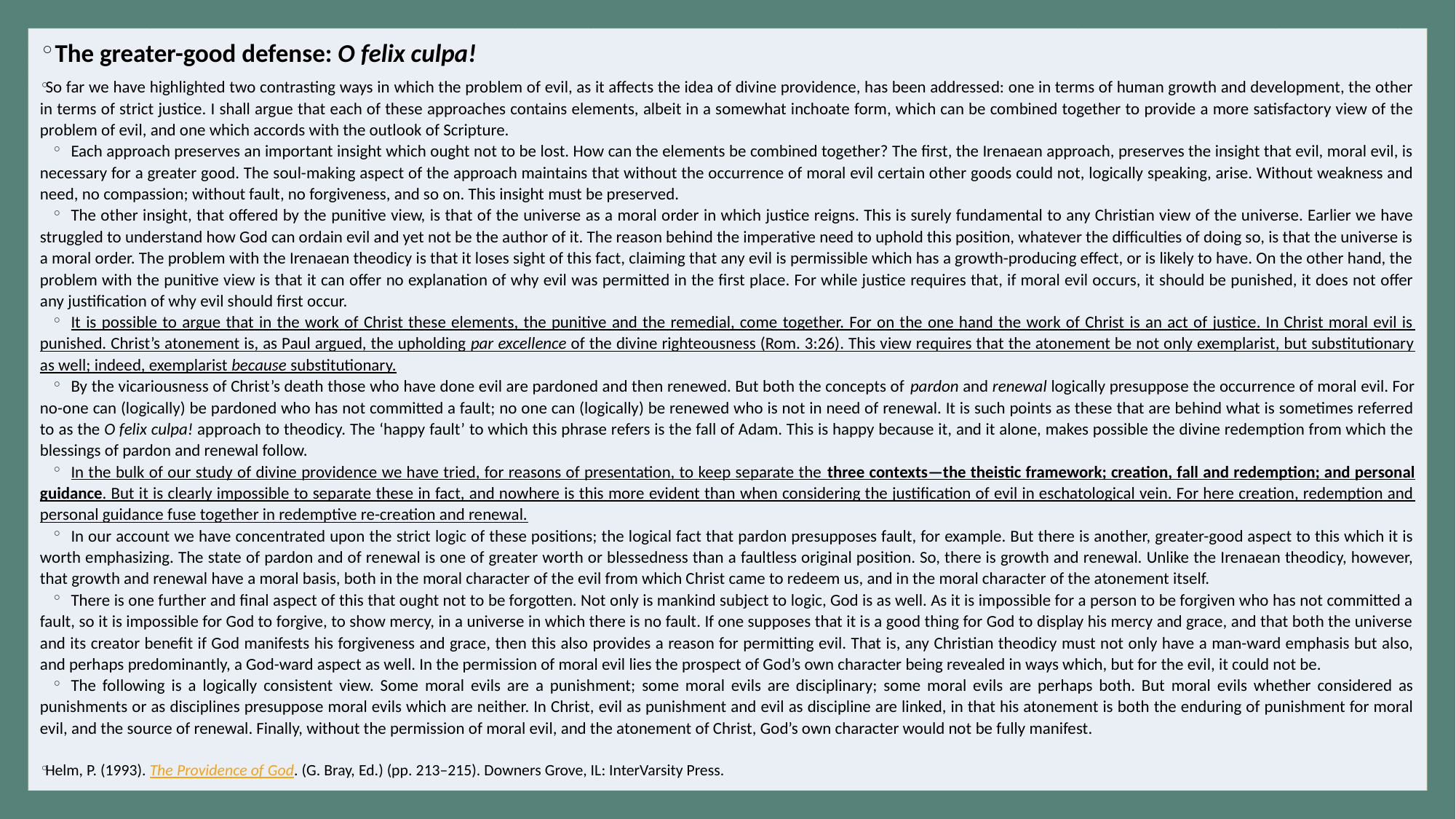

#
 The greater-good defense: O felix culpa!
So far we have highlighted two contrasting ways in which the problem of evil, as it affects the idea of divine providence, has been addressed: one in terms of human growth and development, the other in terms of strict justice. I shall argue that each of these approaches contains elements, albeit in a somewhat inchoate form, which can be combined together to provide a more satisfactory view of the problem of evil, and one which accords with the outlook of Scripture.
Each approach preserves an important insight which ought not to be lost. How can the elements be combined together? The first, the Irenaean approach, preserves the insight that evil, moral evil, is necessary for a greater good. The soul-making aspect of the approach maintains that without the occurrence of moral evil certain other goods could not, logically speaking, arise. Without weakness and need, no compassion; without fault, no forgiveness, and so on. This insight must be preserved.
The other insight, that offered by the punitive view, is that of the universe as a moral order in which justice reigns. This is surely fundamental to any Christian view of the universe. Earlier we have struggled to understand how God can ordain evil and yet not be the author of it. The reason behind the imperative need to uphold this position, whatever the difficulties of doing so, is that the universe is a moral order. The problem with the Irenaean theodicy is that it loses sight of this fact, claiming that any evil is permissible which has a growth-producing effect, or is likely to have. On the other hand, the problem with the punitive view is that it can offer no explanation of why evil was permitted in the first place. For while justice requires that, if moral evil occurs, it should be punished, it does not offer any justification of why evil should first occur.
It is possible to argue that in the work of Christ these elements, the punitive and the remedial, come together. For on the one hand the work of Christ is an act of justice. In Christ moral evil is punished. Christ’s atonement is, as Paul argued, the upholding par excellence of the divine righteousness (Rom. 3:26). This view requires that the atonement be not only exemplarist, but substitutionary as well; indeed, exemplarist because substitutionary.
By the vicariousness of Christ’s death those who have done evil are pardoned and then renewed. But both the concepts of pardon and renewal logically presuppose the occurrence of moral evil. For no-one can (logically) be pardoned who has not committed a fault; no one can (logically) be renewed who is not in need of renewal. It is such points as these that are behind what is sometimes referred to as the O felix culpa! approach to theodicy. The ‘happy fault’ to which this phrase refers is the fall of Adam. This is happy because it, and it alone, makes possible the divine redemption from which the blessings of pardon and renewal follow.
In the bulk of our study of divine providence we have tried, for reasons of presentation, to keep separate the three contexts—the theistic framework; creation, fall and redemption; and personal guidance. But it is clearly impossible to separate these in fact, and nowhere is this more evident than when considering the justification of evil in eschatological vein. For here creation, redemption and personal guidance fuse together in redemptive re-creation and renewal.
In our account we have concentrated upon the strict logic of these positions; the logical fact that pardon presupposes fault, for example. But there is another, greater-good aspect to this which it is worth emphasizing. The state of pardon and of renewal is one of greater worth or blessedness than a faultless original position. So, there is growth and renewal. Unlike the Irenaean theodicy, however, that growth and renewal have a moral basis, both in the moral character of the evil from which Christ came to redeem us, and in the moral character of the atonement itself.
There is one further and final aspect of this that ought not to be forgotten. Not only is mankind subject to logic, God is as well. As it is impossible for a person to be forgiven who has not committed a fault, so it is impossible for God to forgive, to show mercy, in a universe in which there is no fault. If one supposes that it is a good thing for God to display his mercy and grace, and that both the universe and its creator benefit if God manifests his forgiveness and grace, then this also provides a reason for permitting evil. That is, any Christian theodicy must not only have a man-ward emphasis but also, and perhaps predominantly, a God-ward aspect as well. In the permission of moral evil lies the prospect of God’s own character being revealed in ways which, but for the evil, it could not be.
The following is a logically consistent view. Some moral evils are a punishment; some moral evils are disciplinary; some moral evils are perhaps both. But moral evils whether considered as punishments or as disciplines presuppose moral evils which are neither. In Christ, evil as punishment and evil as discipline are linked, in that his atonement is both the enduring of punishment for moral evil, and the source of renewal. Finally, without the permission of moral evil, and the atonement of Christ, God’s own character would not be fully manifest.

Helm, P. (1993). The Providence of God. (G. Bray, Ed.) (pp. 213–215). Downers Grove, IL: InterVarsity Press.